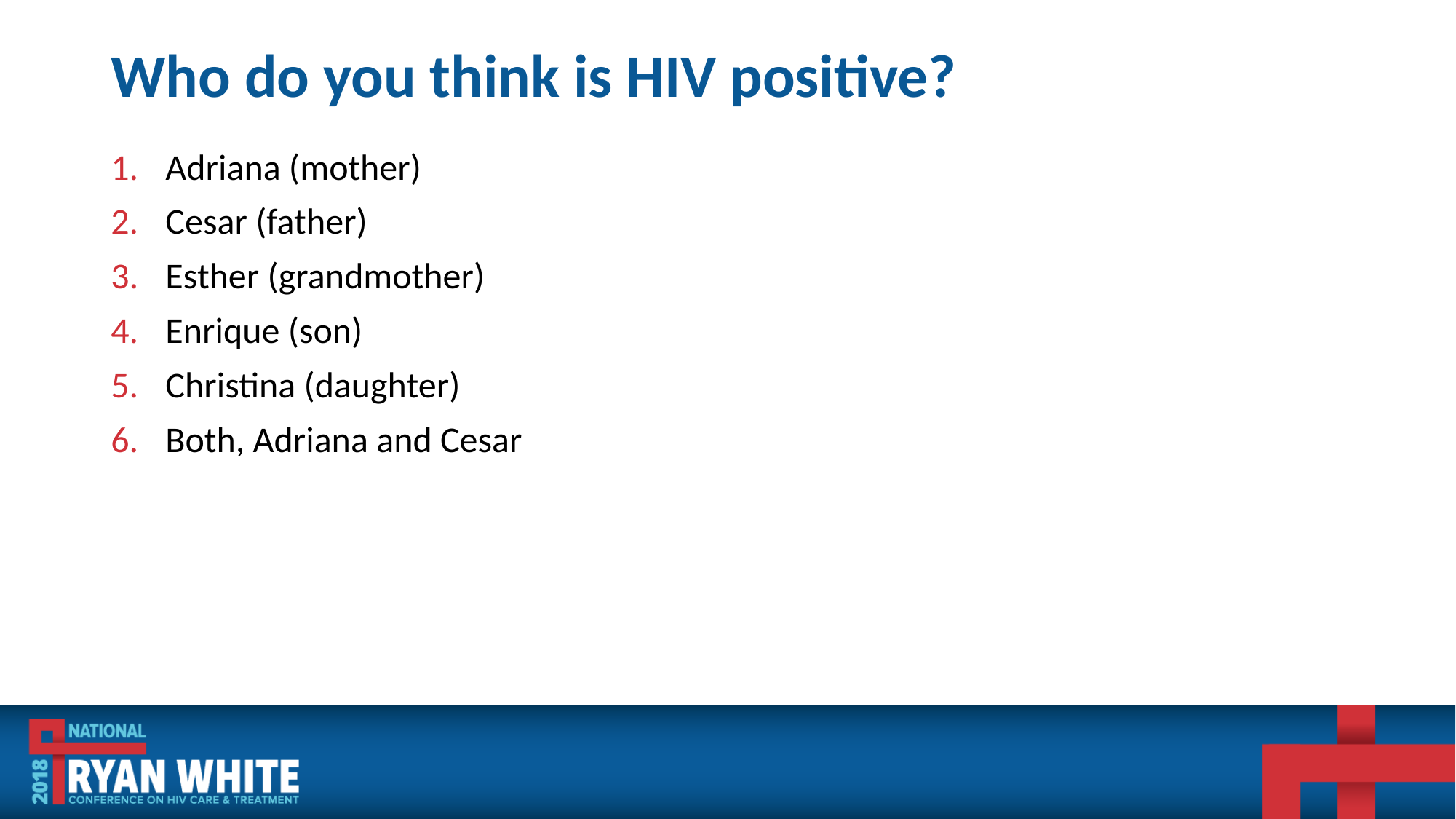

# Who do you think is HIV positive?
Adriana (mother)
Cesar (father)
Esther (grandmother)
Enrique (son)
Christina (daughter)
Both, Adriana and Cesar